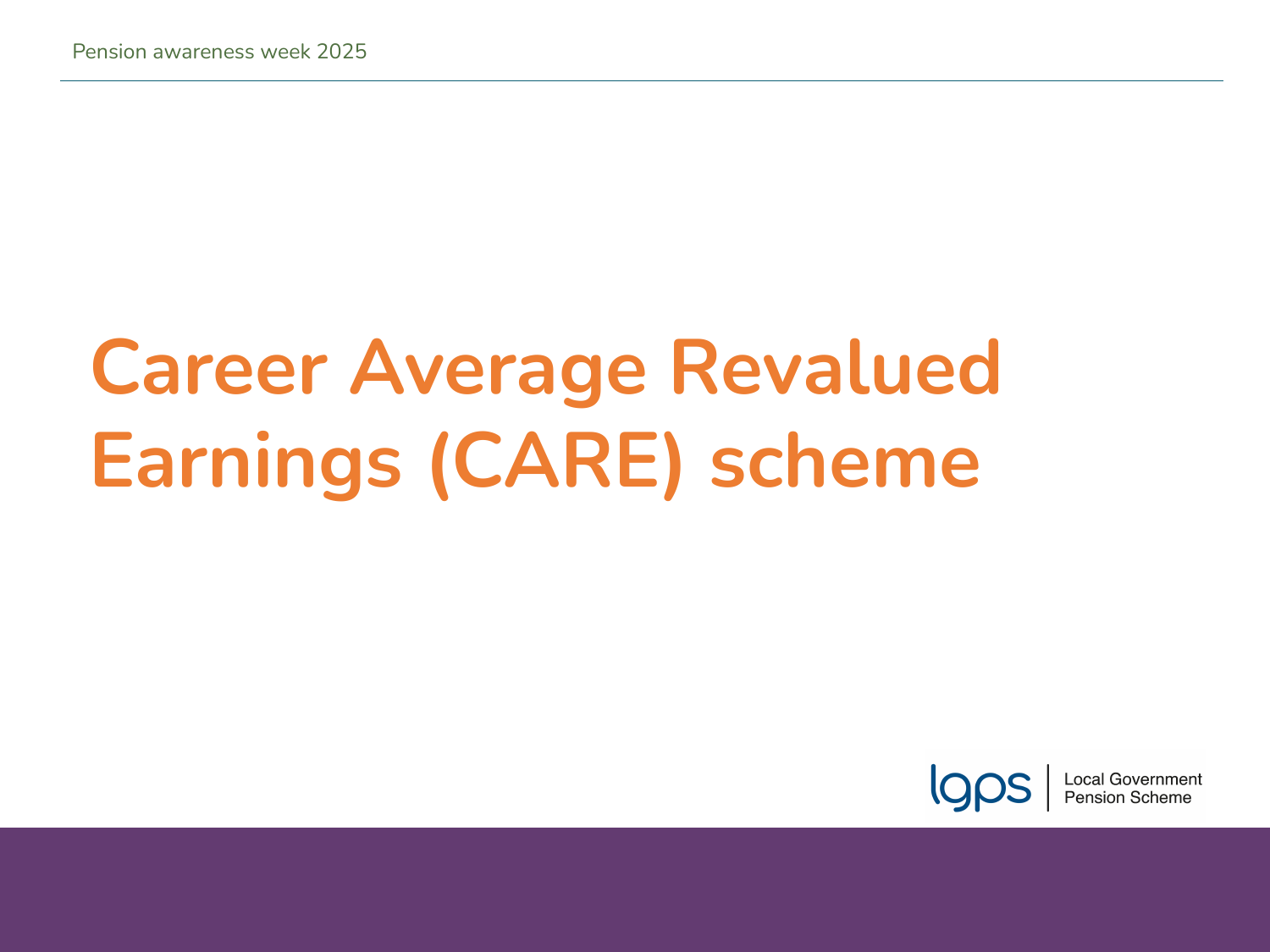

Pension awareness week 2025

Career Average Revalued Earnings (CARE) scheme